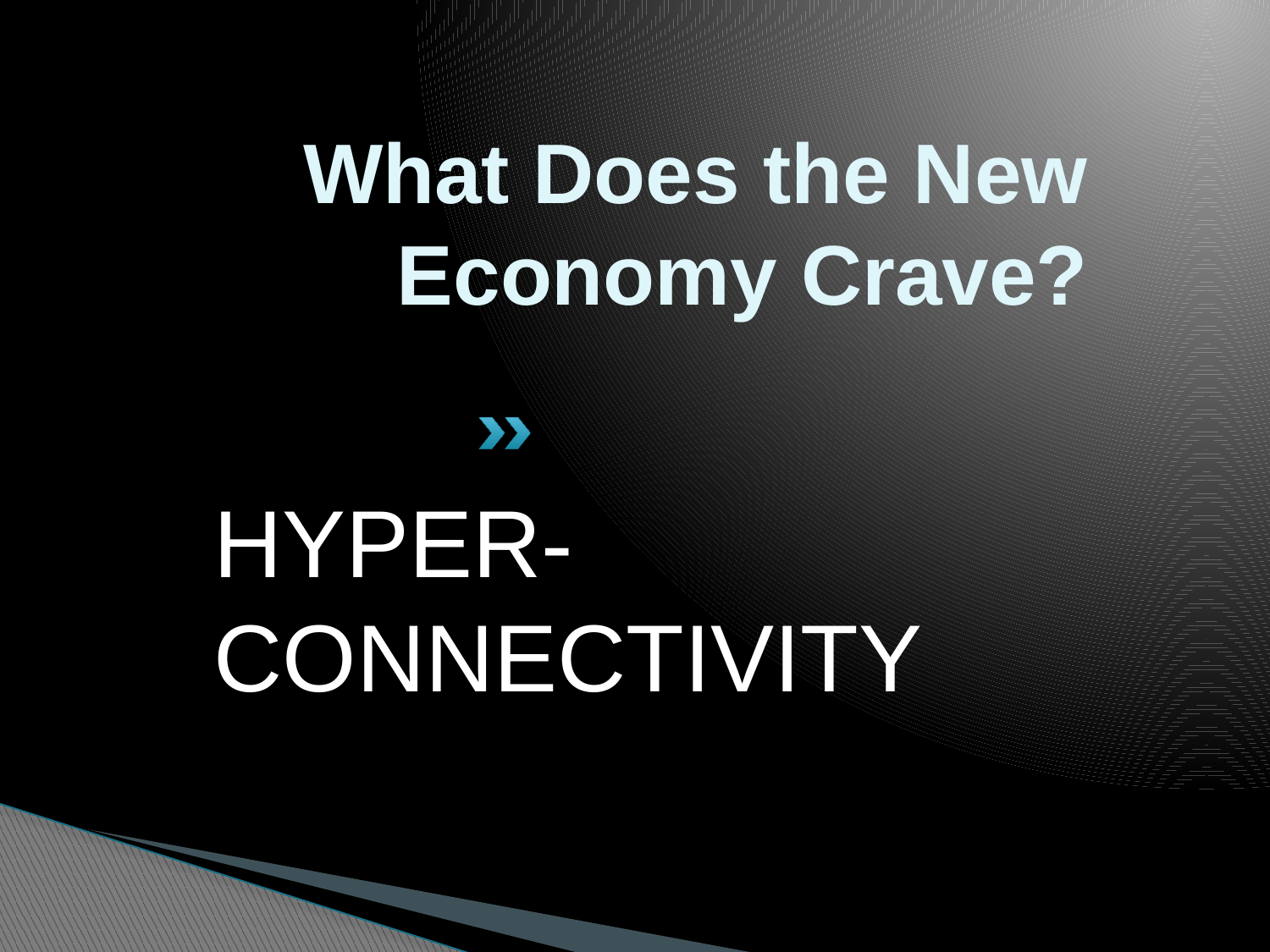

# What Does the New Economy Crave?
HYPER-CONNECTIVITY